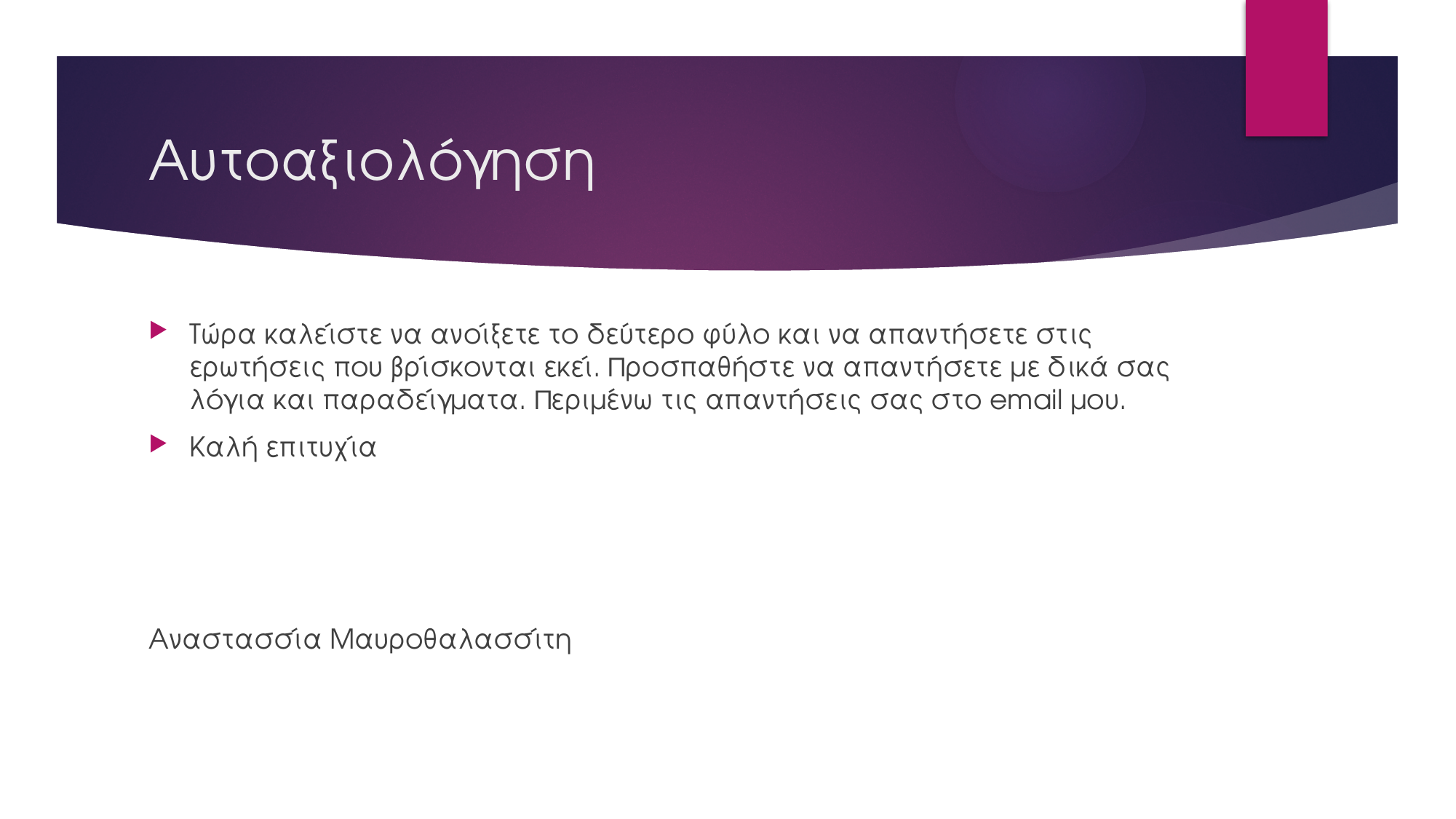

# Αυτοαξιολόγηση
Τώρα καλείστε να ανοίξετε το δεύτερο φύλο και να απαντήσετε στις ερωτήσεις που βρίσκονται εκεί. Προσπαθήστε να απαντήσετε με δικά σας λόγια και παραδείγματα. Περιμένω τις απαντήσεις σας στο email μου.
Καλή επιτυχία

Αναστασσία Μαυροθαλασσίτη